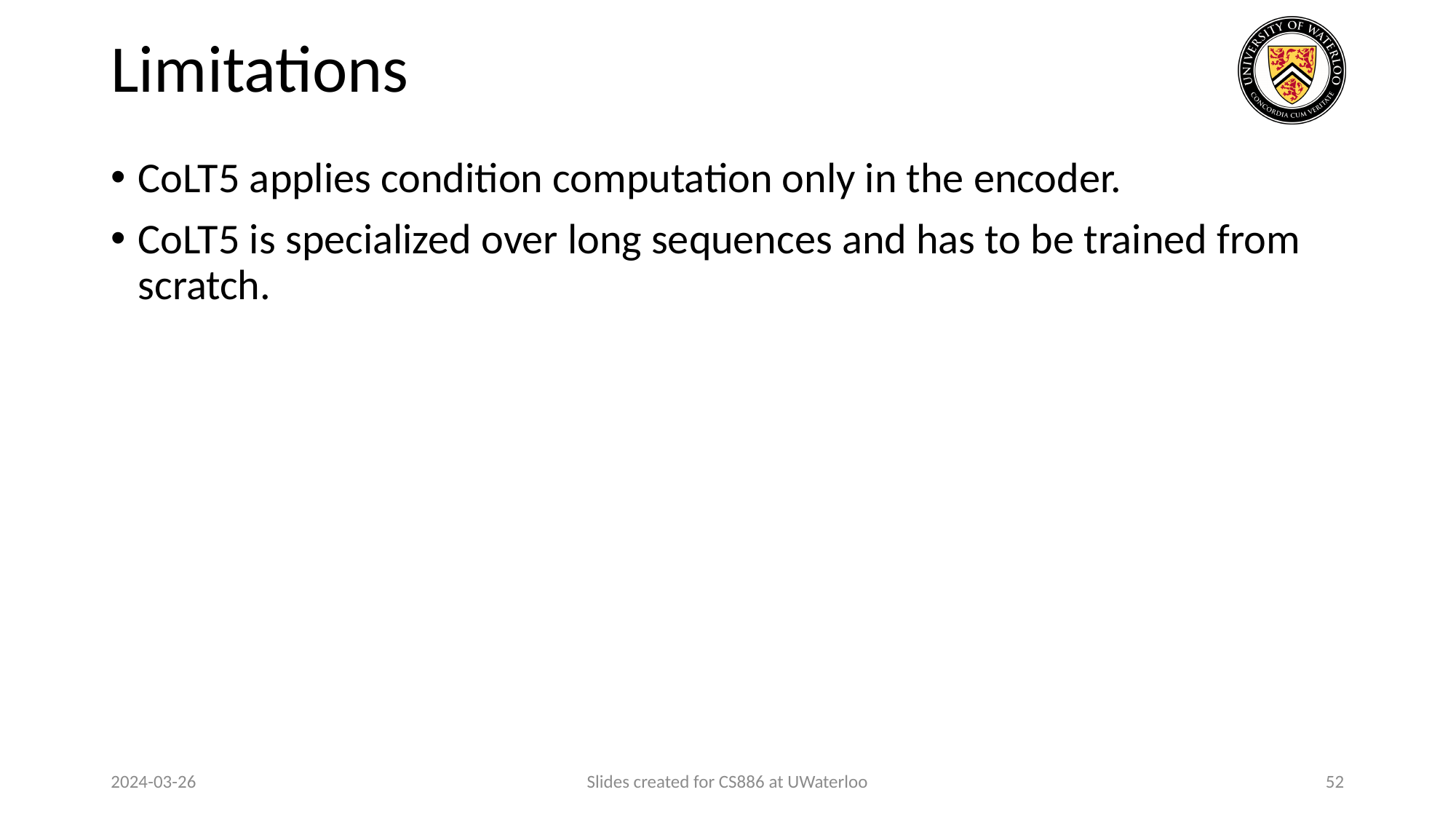

# Limitations
CoLT5 applies condition computation only in the encoder.
CoLT5 is specialized over long sequences and has to be trained from scratch.
2024-03-26
Slides created for CS886 at UWaterloo
52